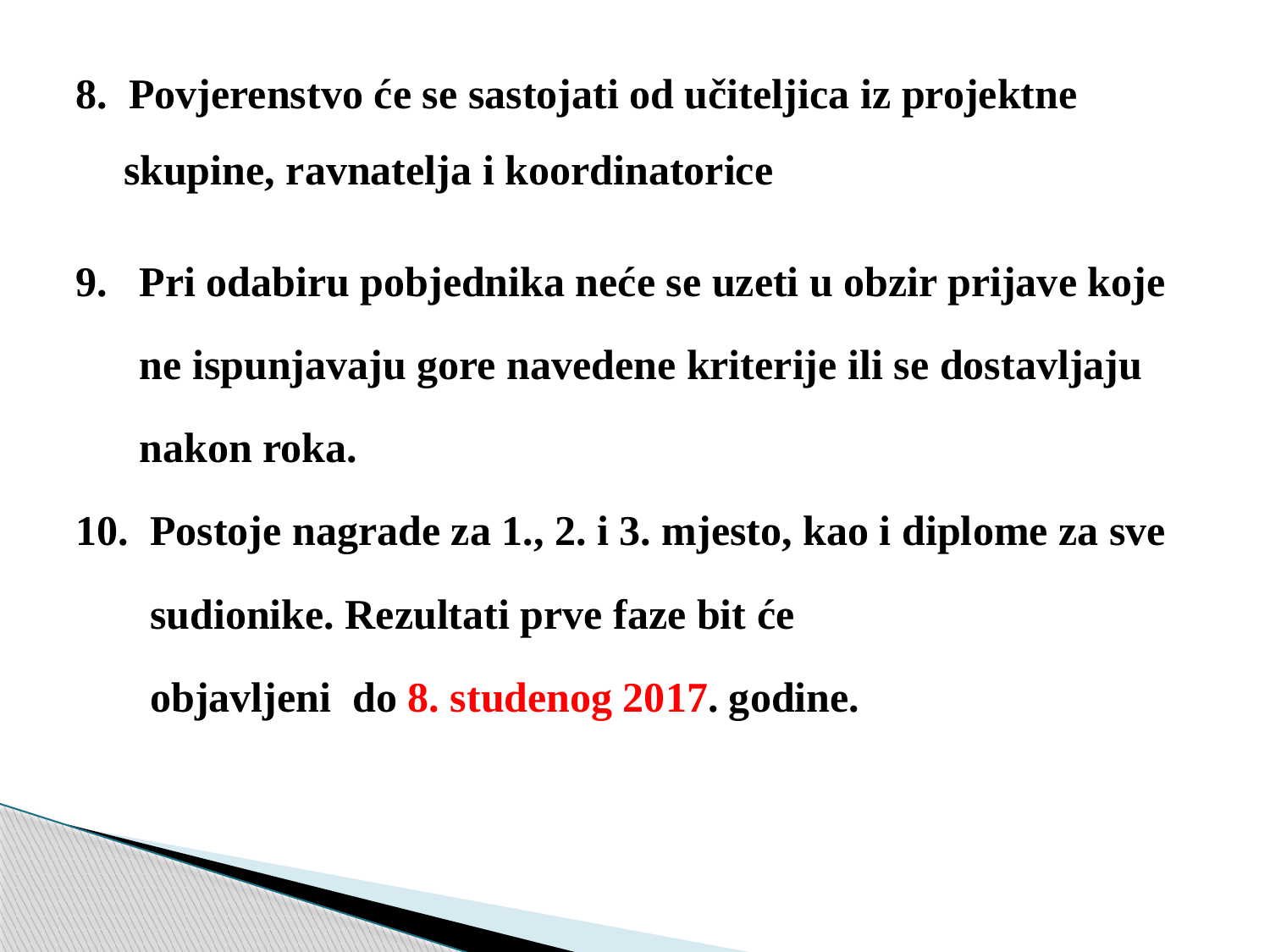

# 8.  Povjerenstvo će se sastojati od učiteljica iz projektne skupine, ravnatelja i koordinatorice
9.   Pri odabiru pobjednika neće se uzeti u obzir prijave koje
      ne ispunjavaju gore navedene kriterije ili se dostavljaju
      nakon roka.
10.  Postoje nagrade za 1., 2. i 3. mjesto, kao i diplome za sve
       sudionike. Rezultati prve faze bit će
       objavljeni  do 8. studenog 2017. godine.